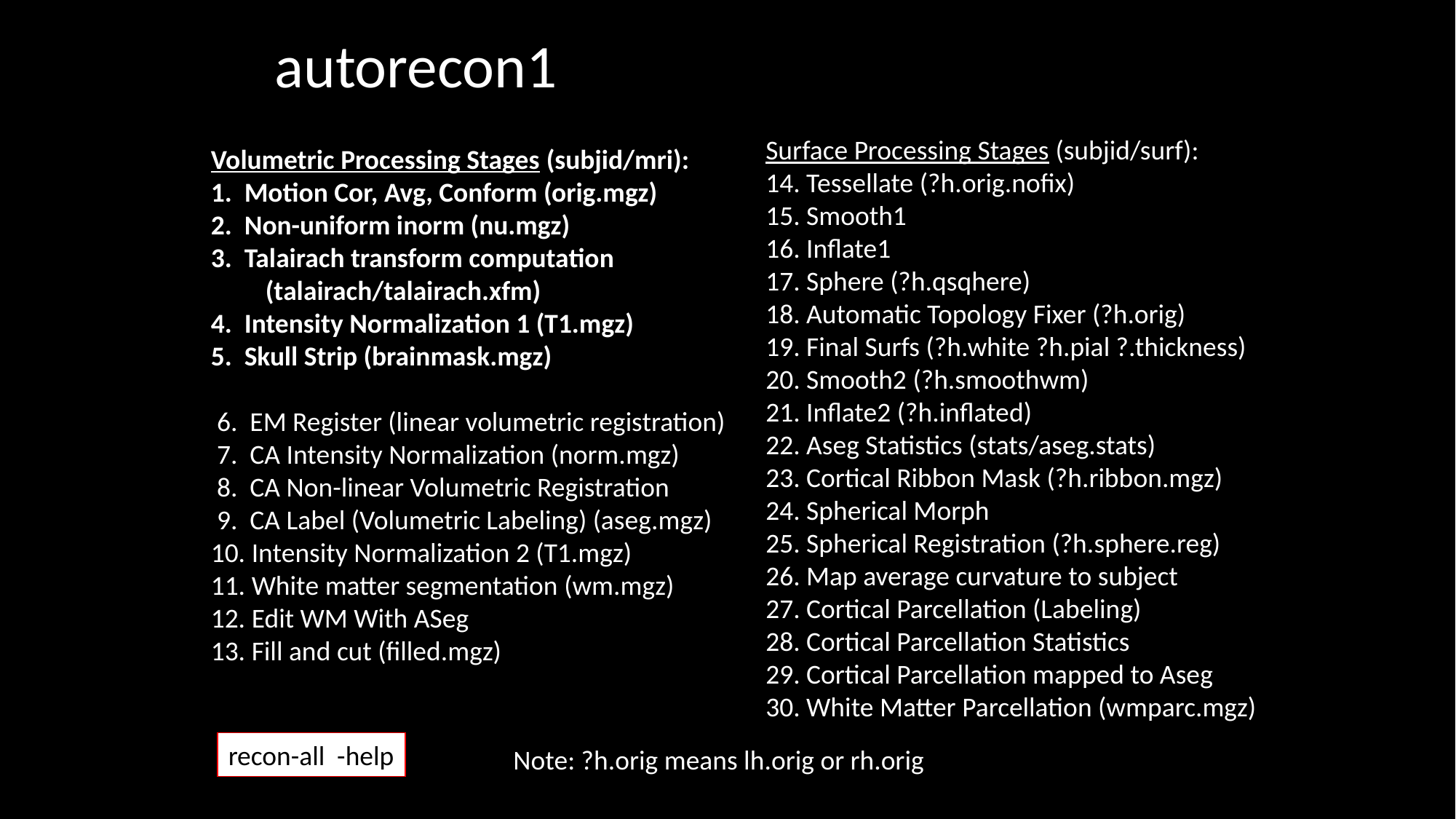

# autorecon1
Surface Processing Stages (subjid/surf):
14. Tessellate (?h.orig.nofix)
15. Smooth1
16. Inflate1
17. Sphere (?h.qsqhere)
18. Automatic Topology Fixer (?h.orig)
19. Final Surfs (?h.white ?h.pial ?.thickness)
20. Smooth2 (?h.smoothwm)
21. Inflate2 (?h.inflated)
22. Aseg Statistics (stats/aseg.stats)
23. Cortical Ribbon Mask (?h.ribbon.mgz)
24. Spherical Morph
25. Spherical Registration (?h.sphere.reg)
26. Map average curvature to subject
27. Cortical Parcellation (Labeling)
28. Cortical Parcellation Statistics
29. Cortical Parcellation mapped to Aseg
30. White Matter Parcellation (wmparc.mgz)
Volumetric Processing Stages (subjid/mri):
1.  Motion Cor, Avg, Conform (orig.mgz)
2.  Non-uniform inorm (nu.mgz)
3.  Talairach transform computation (talairach/talairach.xfm)
4.  Intensity Normalization 1 (T1.mgz)
5.  Skull Strip (brainmask.mgz)

 6.  EM Register (linear volumetric registration)
 7.  CA Intensity Normalization (norm.mgz)
 8.  CA Non-linear Volumetric Registration
 9.  CA Label (Volumetric Labeling) (aseg.mgz)
10. Intensity Normalization 2 (T1.mgz)
11. White matter segmentation (wm.mgz)
12. Edit WM With ASeg
13. Fill and cut (filled.mgz)
recon-all  -help
Note: ?h.orig means lh.orig or rh.orig